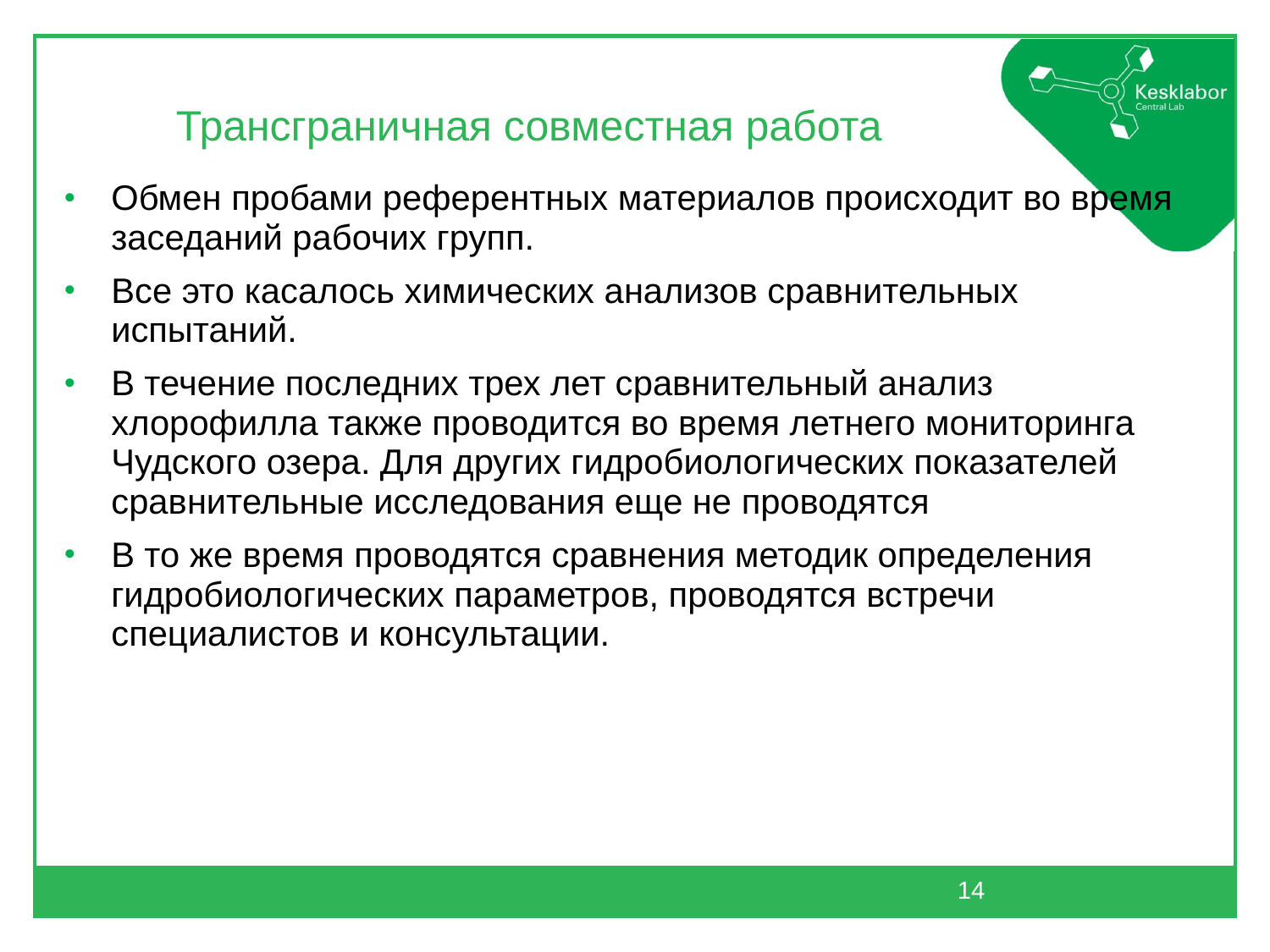

# Трансграничная совместная работа
Обмен пробами референтных материалов происходит во время заседаний рабочих групп.
Все это касалось химических анализов сравнительных испытаний.
В течение последних трех лет сравнительный анализ хлорофилла также проводится во время летнего мониторинга Чудского озера. Для других гидробиологических показателей  сравнительные исследования еще не проводятся
В то же время проводятся сравнения методик определения гидробиологических параметров, проводятся встречи специалистов и консультации.

14